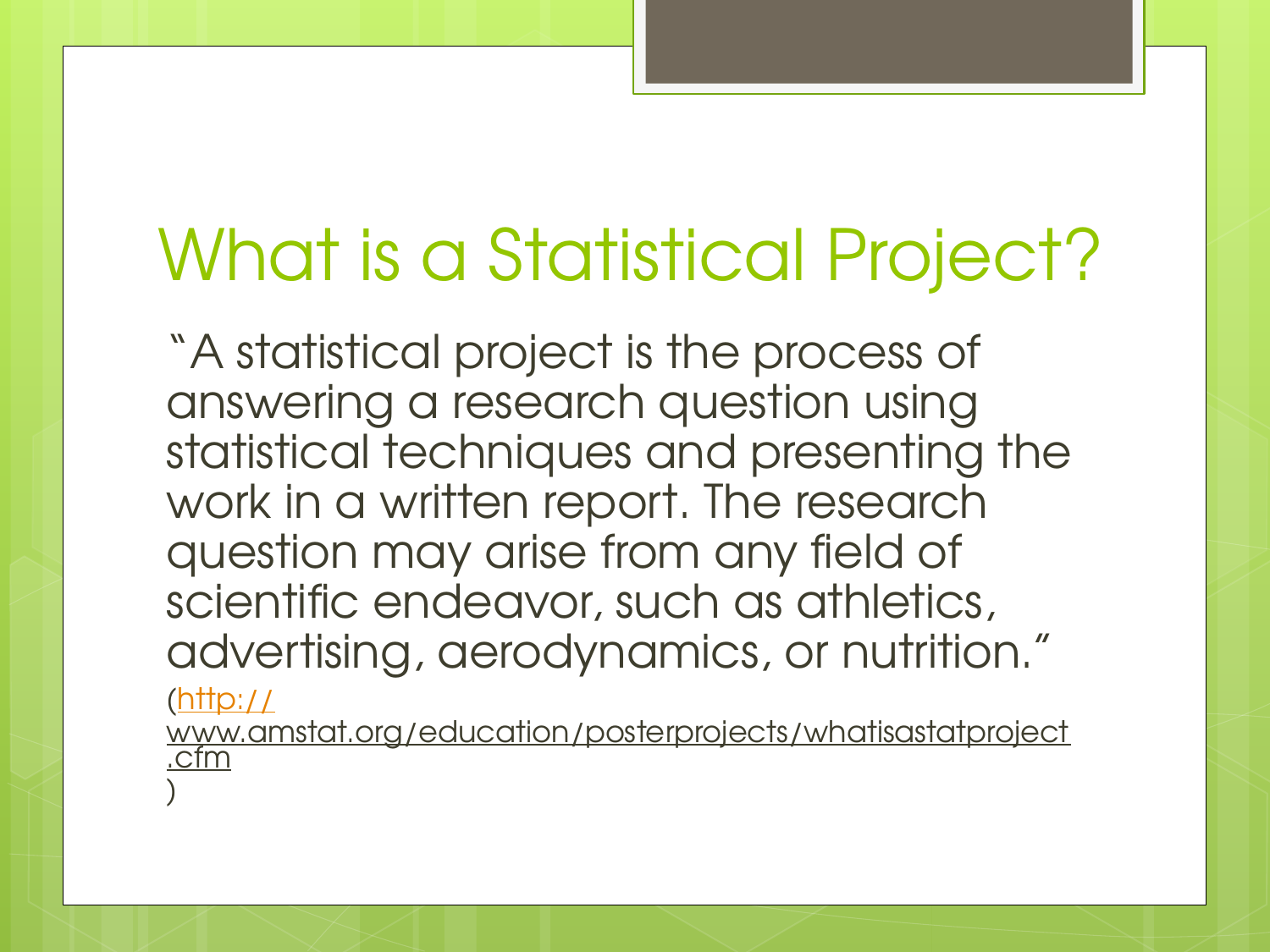

# What is a Statistical Project?
“A statistical project is the process of answering a research question using statistical techniques and presenting the work in a written report. The research question may arise from any field of scientific endeavor, such as athletics, advertising, aerodynamics, or nutrition.”
(http://www.amstat.org/education/posterprojects/whatisastatproject.cfm)